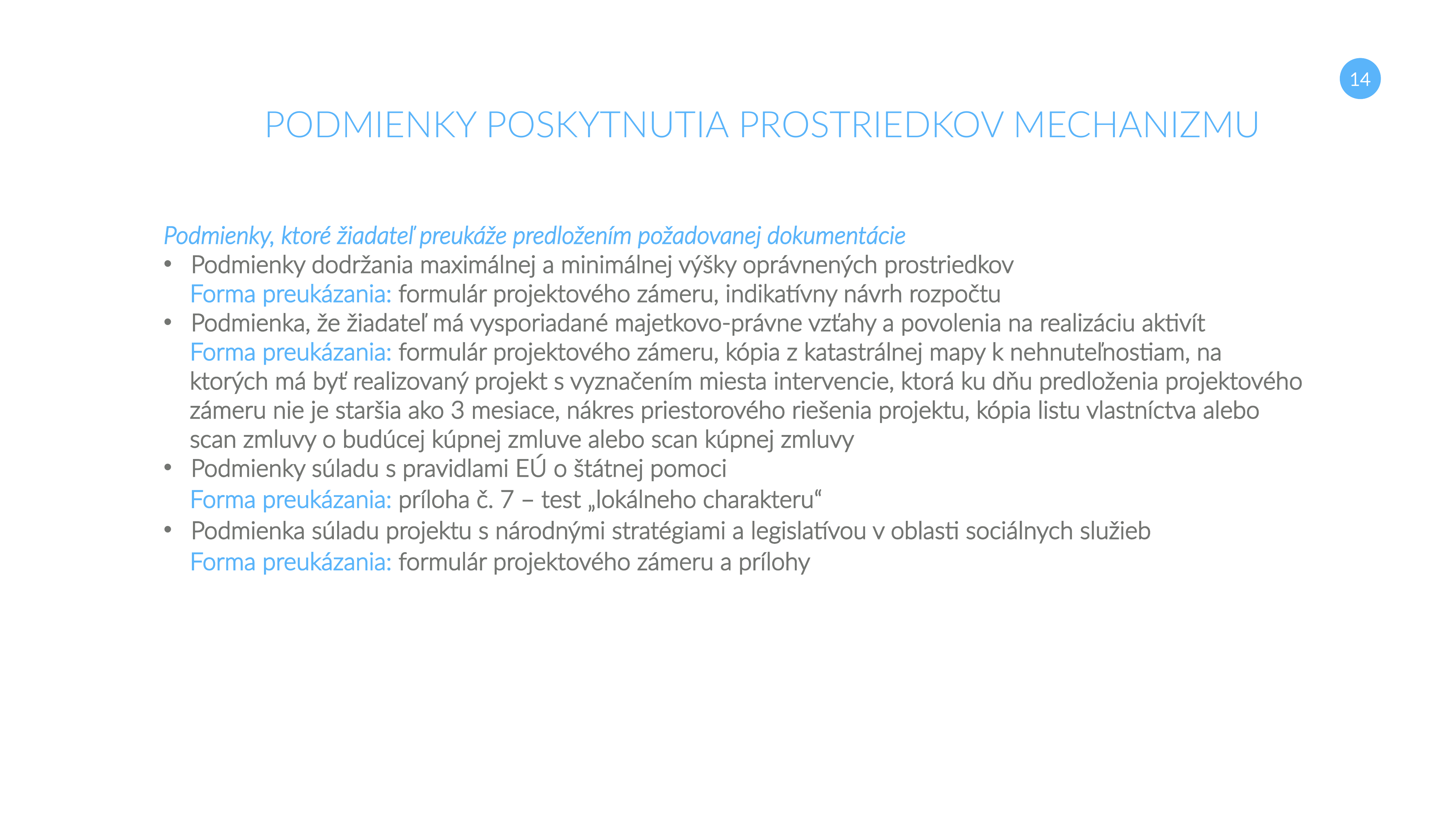

PODMIENKY POSKYTNUTIA PROSTRIEDKOV MECHANIZMU

Podmienky, ktoré žiadateľ preukáže predložením požadovanej dokumentácie
Podmienky dodržania maximálnej a minimálnej výšky oprávnených prostriedkov
    Forma preukázania: formulár projektového zámeru, indikatívny návrh rozpočtu
Podmienka, že žiadateľ má vysporiadané majetkovo-právne vzťahy a povolenia na realizáciu aktivít
Forma preukázania: formulár projektového zámeru, kópia z katastrálnej mapy k nehnuteľnostiam, na ktorých má byť realizovaný projekt s vyznačením miesta intervencie, ktorá ku dňu predloženia projektového zámeru nie je staršia ako 3 mesiace, nákres priestorového riešenia projektu, kópia listu vlastníctva alebo scan zmluvy o budúcej kúpnej zmluve alebo scan kúpnej zmluvy
Podmienky súladu s pravidlami EÚ o štátnej pomoci
    Forma preukázania: príloha č. 7 – test „lokálneho charakteru“
Podmienka súladu projektu s národnými stratégiami a legislatívou v oblasti sociálnych služieb
Forma preukázania: formulár projektového zámeru a prílohy